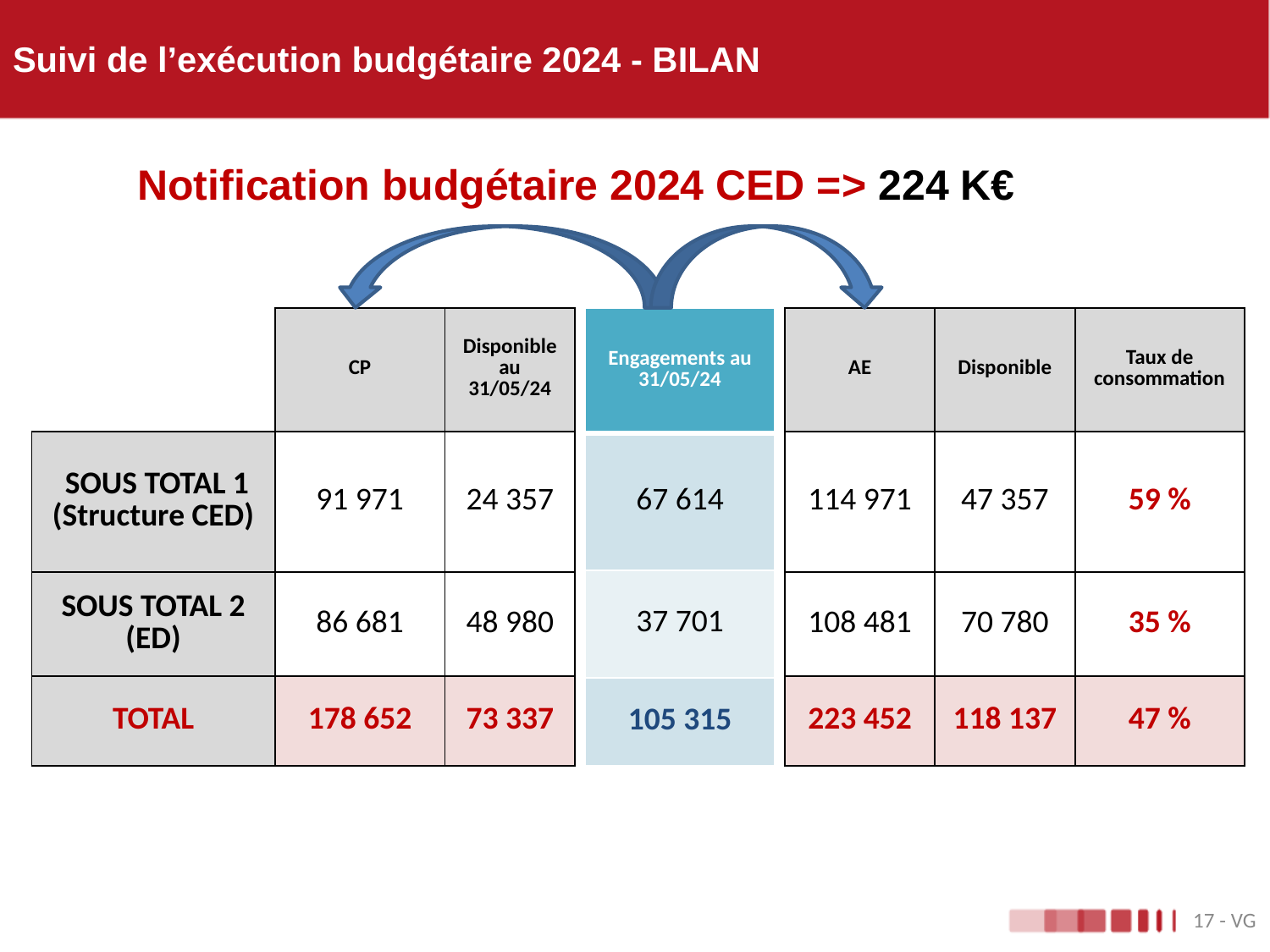

# Suivi de l’exécution budgétaire 2024 - BILAN
Notification budgétaire 2024 CED => 224 K€

| Engagements au 31/05/24 |
| --- |
| 67 614 |
| 37 701 |
| 105 315 |
|  | CP | Disponible au 31/05/24 |  | AE | Disponible | Taux de consommation |
| --- | --- | --- | --- | --- | --- | --- |
| SOUS TOTAL 1 (Structure CED) | 91 971 | 24 357 |  | 114 971 | 47 357 | 59 % |
| SOUS TOTAL 2 (ED) | 86 681 | 48 980 |  | 108 481 | 70 780 | 35 % |
| TOTAL | 178 652 | 73 337 |  | 223 452 | 118 137 | 47 % |
17 - VG